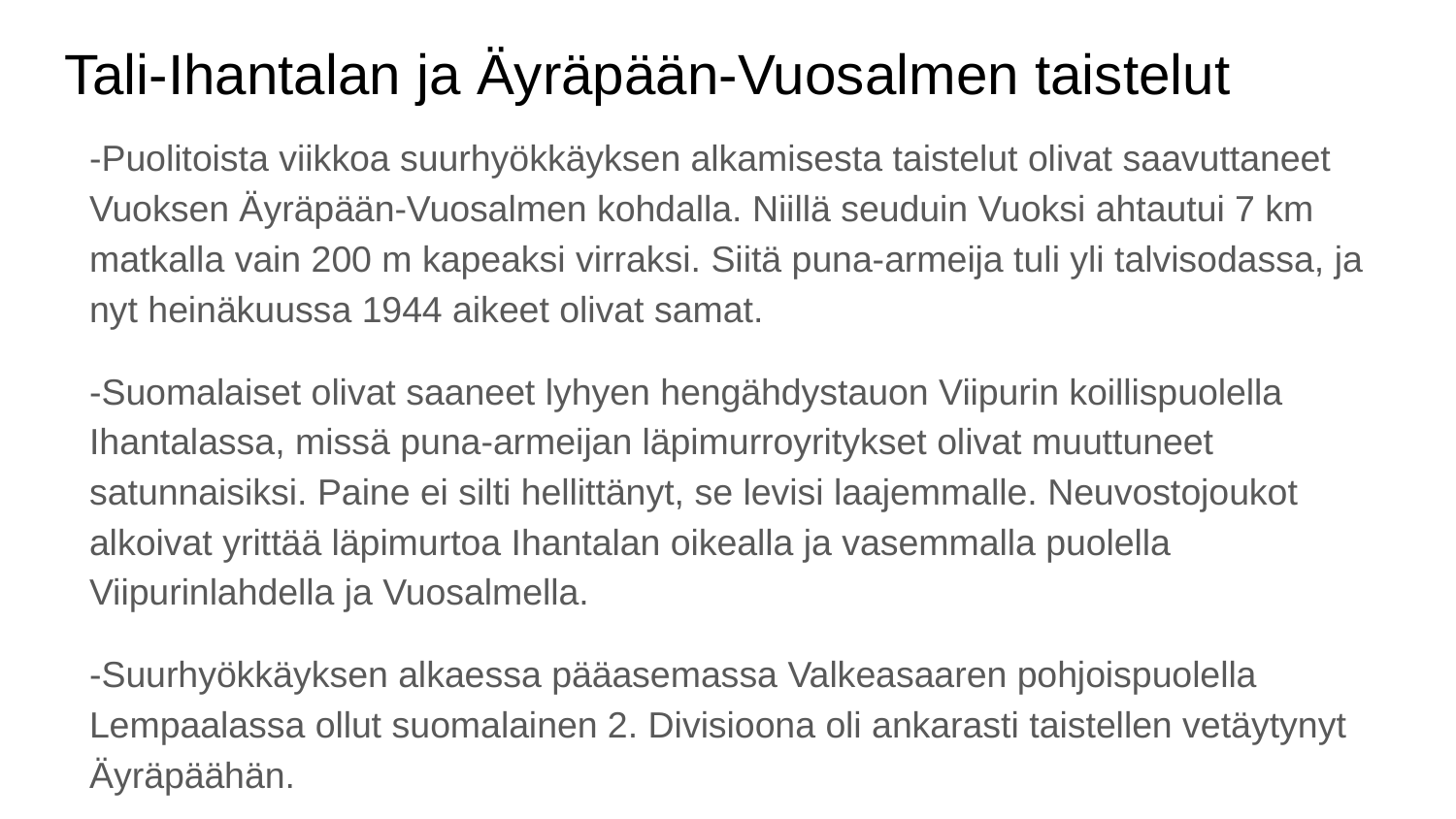

# Tali-Ihantalan ja Äyräpään-Vuosalmen taistelut

-Puolitoista viikkoa suurhyökkäyksen alkamisesta taistelut olivat saavuttaneet Vuoksen Äyräpään-Vuosalmen kohdalla. Niillä seuduin Vuoksi ahtautui 7 km matkalla vain 200 m kapeaksi virraksi. Siitä puna-armeija tuli yli talvisodassa, ja nyt heinäkuussa 1944 aikeet olivat samat.
-Suomalaiset olivat saaneet lyhyen hengähdystauon Viipurin koillispuolella Ihantalassa, missä puna-armeijan läpimurroyritykset olivat muuttuneet satunnaisiksi. Paine ei silti hellittänyt, se levisi laajemmalle. Neuvostojoukot alkoivat yrittää läpimurtoa Ihantalan oikealla ja vasemmalla puolella Viipurinlahdella ja Vuosalmella.
-Suurhyökkäyksen alkaessa pääasemassa Valkeasaaren pohjoispuolella Lempaalassa ollut suomalainen 2. Divisioona oli ankarasti taistellen vetäytynyt Äyräpäähän.